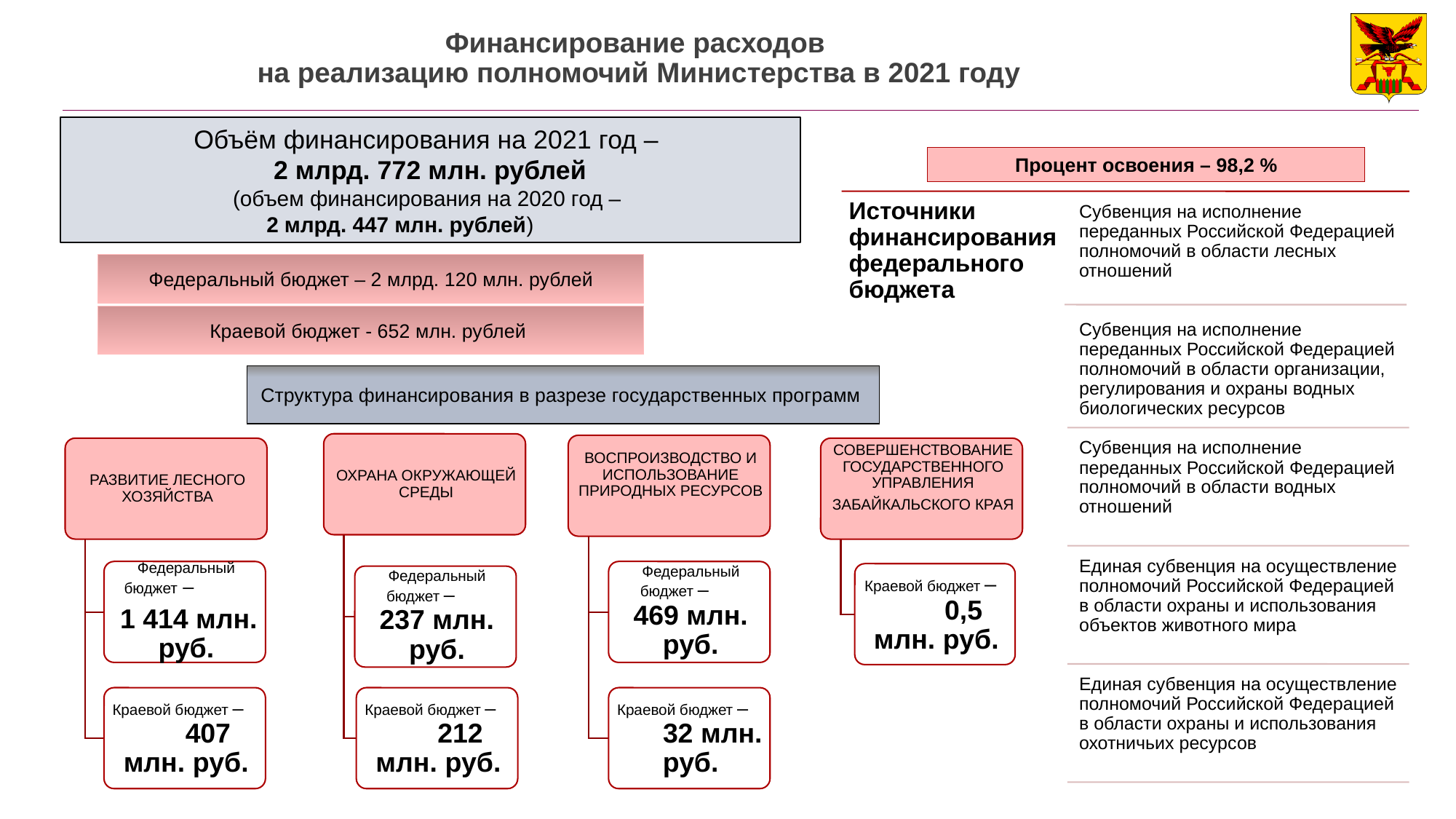

# Финансирование расходов на реализацию полномочий Министерства в 2021 году
Объём финансирования на 2021 год –
2 млрд. 772 млн. рублей
(объем финансирования на 2020 год –
2 млрд. 447 млн. рублей)
Процент освоения – 98,2 %
Источники финансирования федерального бюджета
Субвенция на исполнение переданных Российской Федерацией полномочий в области лесных отношений
Субвенция на исполнение переданных Российской Федерацией полномочий в области организации, регулирования и охраны водных биологических ресурсов
Субвенция на исполнение переданных Российской Федерацией полномочий в области водных отношений
Единая субвенция на осуществление полномочий Российской Федерацией в области охраны и использования объектов животного мира
Единая субвенция на осуществление полномочий Российской Федерацией в области охраны и использования охотничьих ресурсов
Федеральный бюджет – 2 млрд. 120 млн. рублей
Краевой бюджет - 652 млн. рублей
Структура финансирования в разрезе государственных программ
РАЗВИТИЕ ЛЕСНОГО ХОЗЯЙСТВА
Федеральный бюджет –
 1 414 млн. руб.
Краевой бюджет –            407 млн. руб.
ОХРАНА ОКРУЖАЮЩЕЙ СРЕДЫ
Федеральный бюджет –       237 млн. руб.
Краевой бюджет –            212 млн. руб.
ВОСПРОИЗВОДСТВО И ИСПОЛЬЗОВАНИЕ ПРИРОДНЫХ РЕСУРСОВ

Федеральный бюджет –       469 млн. руб.
Краевой бюджет –            32 млн. руб.
СОВЕРШЕНСТВОВАНИЕ ГОСУДАРСТВЕННОГО УПРАВЛЕНИЯ
ЗАБАЙКАЛЬСКОГО КРАЯ

Краевой бюджет –            0,5 млн. руб.